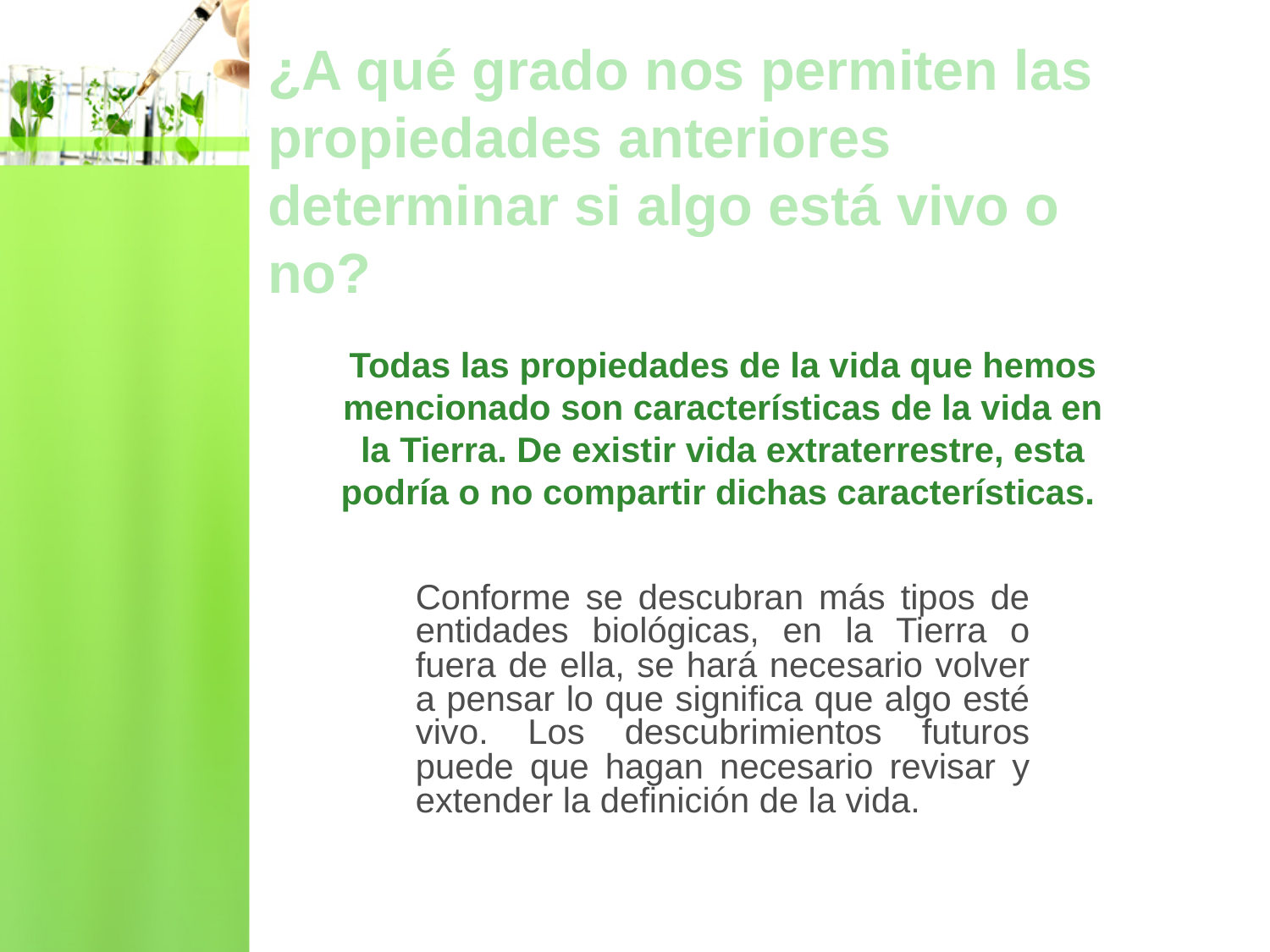

# ¿A qué grado nos permiten las propiedades anteriores determinar si algo está vivo o no?
Todas las propiedades de la vida que hemos mencionado son características de la vida en la Tierra. De existir vida extraterrestre, esta podría o no compartir dichas características.
Conforme se descubran más tipos de entidades biológicas, en la Tierra o fuera de ella, se hará necesario volver a pensar lo que significa que algo esté vivo. Los descubrimientos futuros puede que hagan necesario revisar y extender la definición de la vida.